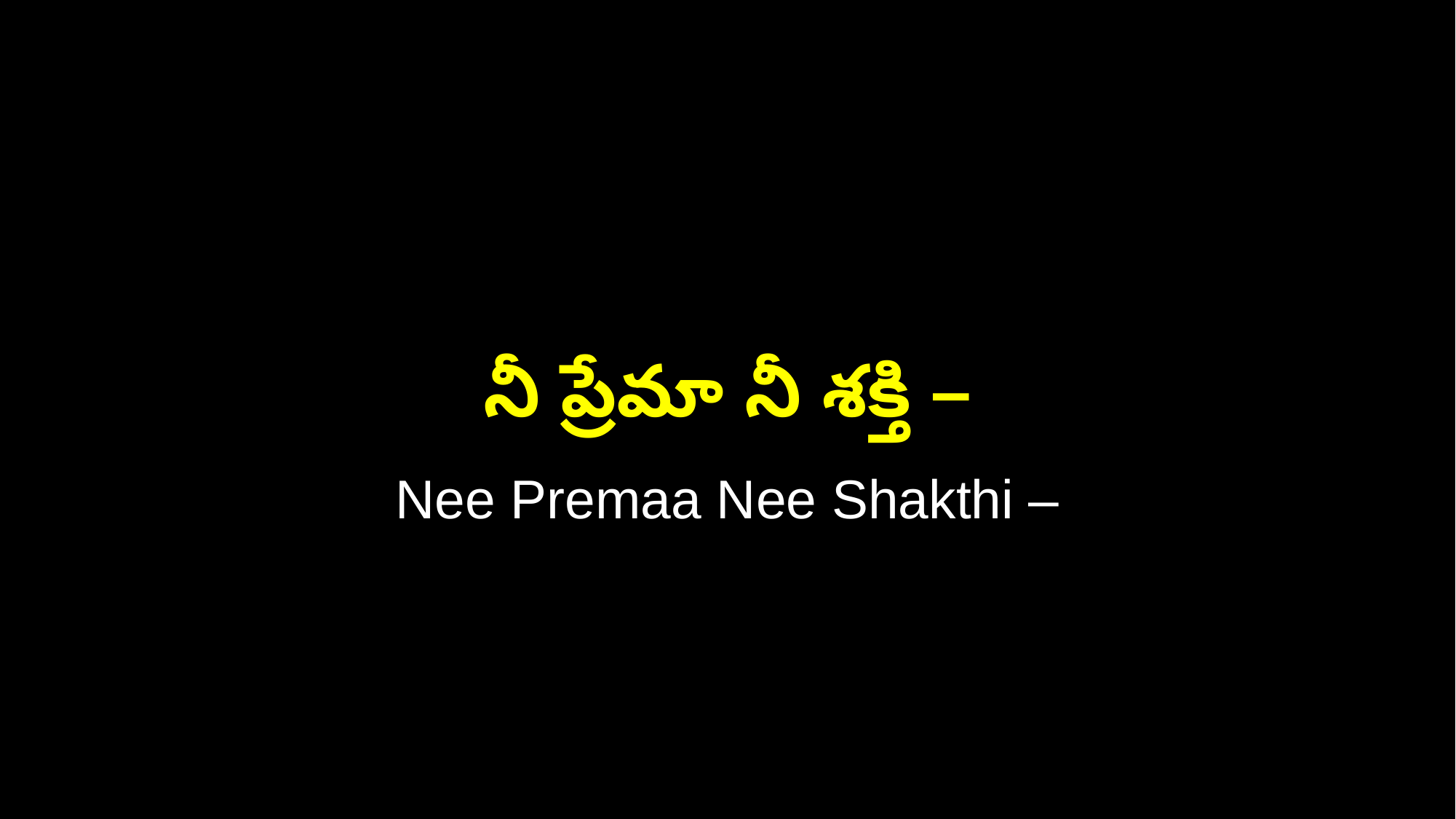

నీ ప్రేమా నీ శక్తి –
Nee Premaa Nee Shakthi –